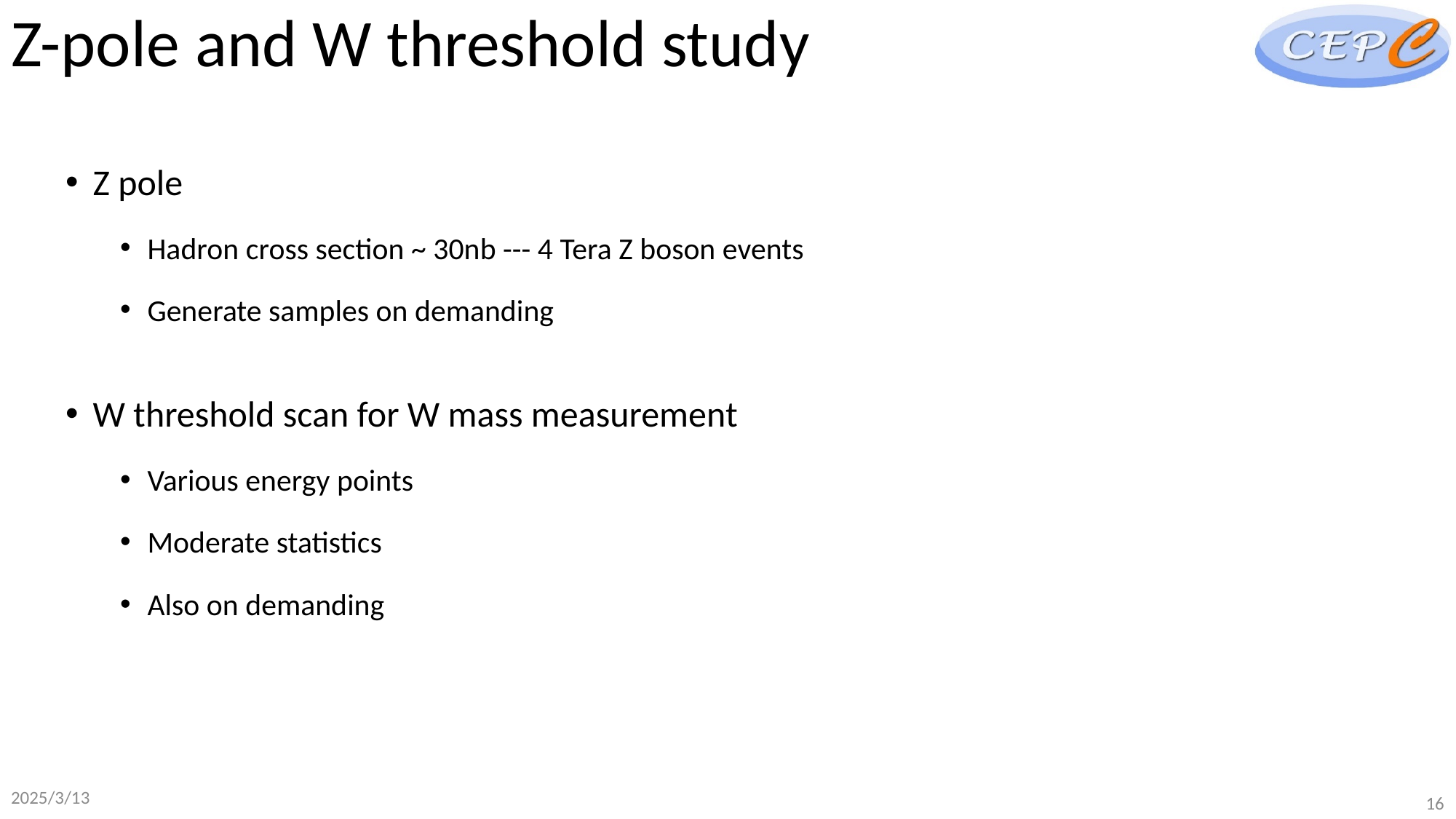

# Z-pole and W threshold study
Z pole
Hadron cross section ~ 30nb --- 4 Tera Z boson events
Generate samples on demanding

W threshold scan for W mass measurement
Various energy points
Moderate statistics
Also on demanding

2025/3/13

16